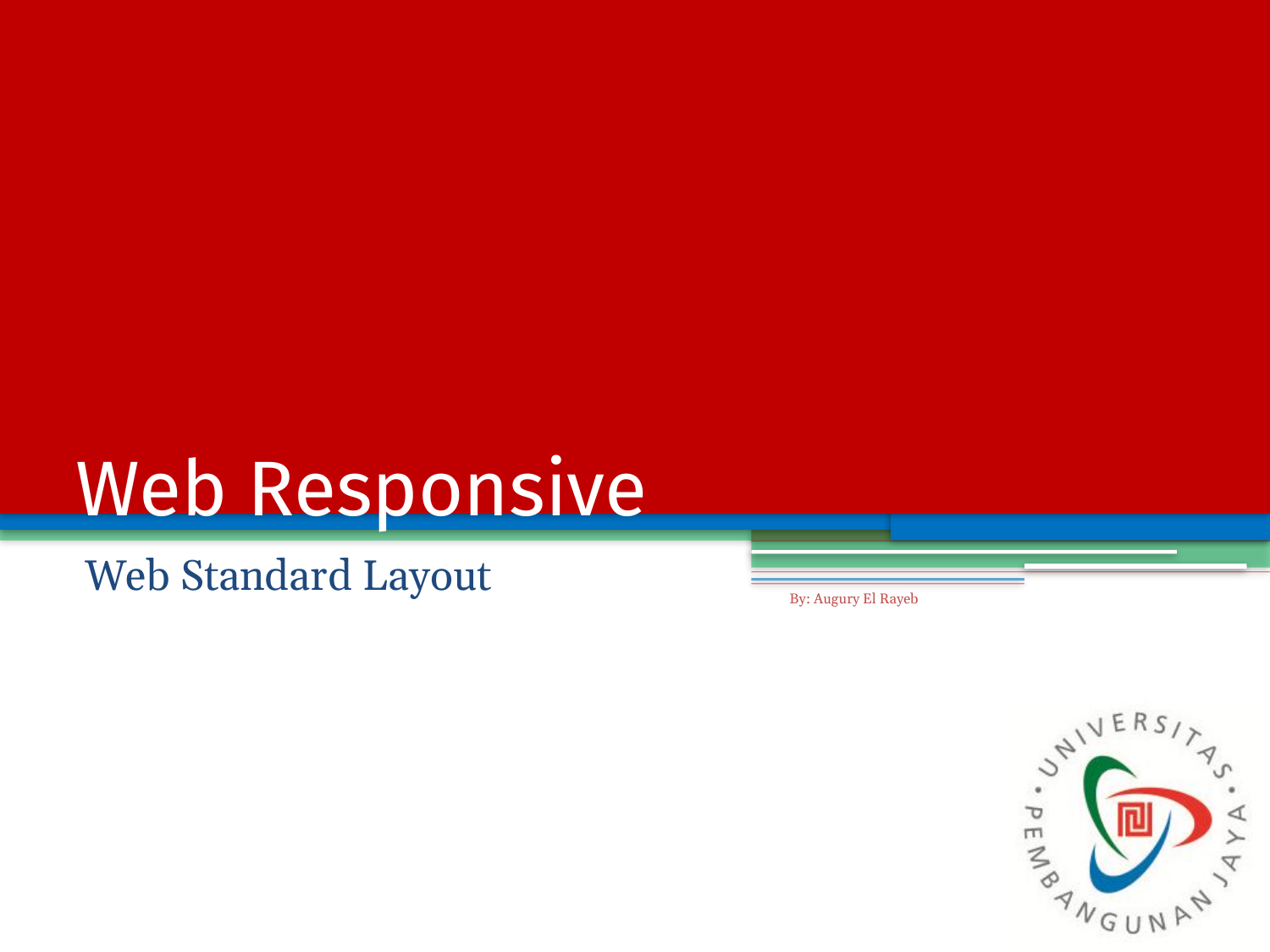

# Web Responsive
Web Standard Layout
By: Augury El Rayeb